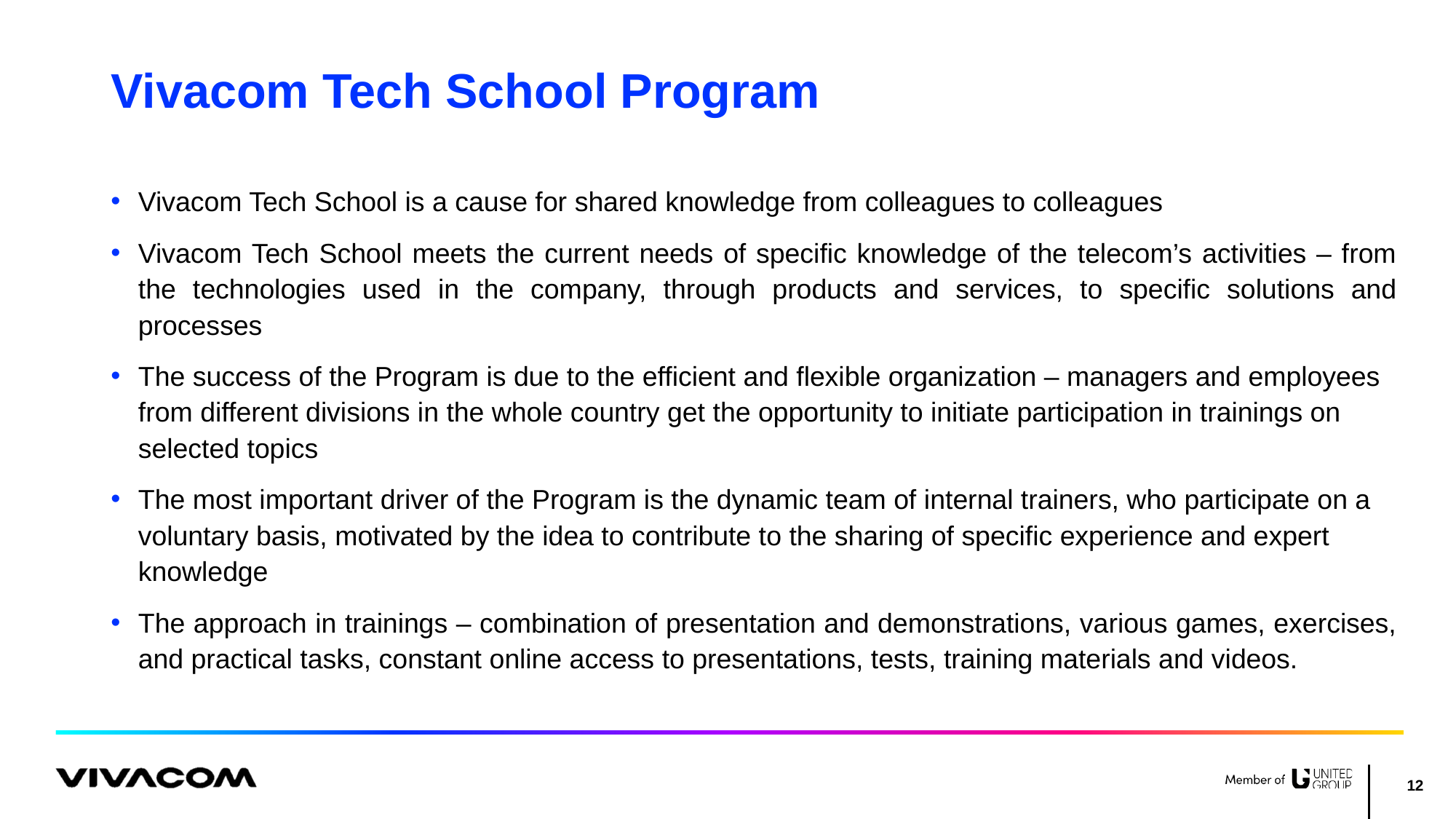

# Vivacom Tech School Program

Vivacom Tech School is a cause for shared knowledge from colleagues to colleagues
Vivacom Tech School meets the current needs of specific knowledge of the telecom’s activities – from the technologies used in the company, through products and services, to specific solutions and processes
The success of the Program is due to the efficient and flexible organization – managers and employees from different divisions in the whole country get the opportunity to initiate participation in trainings on selected topics
The most important driver of the Program is the dynamic team of internal trainers, who participate on a voluntary basis, motivated by the idea to contribute to the sharing of specific experience and expert knowledge
The approach in trainings – combination of presentation and demonstrations, various games, exercises, and practical tasks, constant online access to presentations, tests, training materials and videos.

12